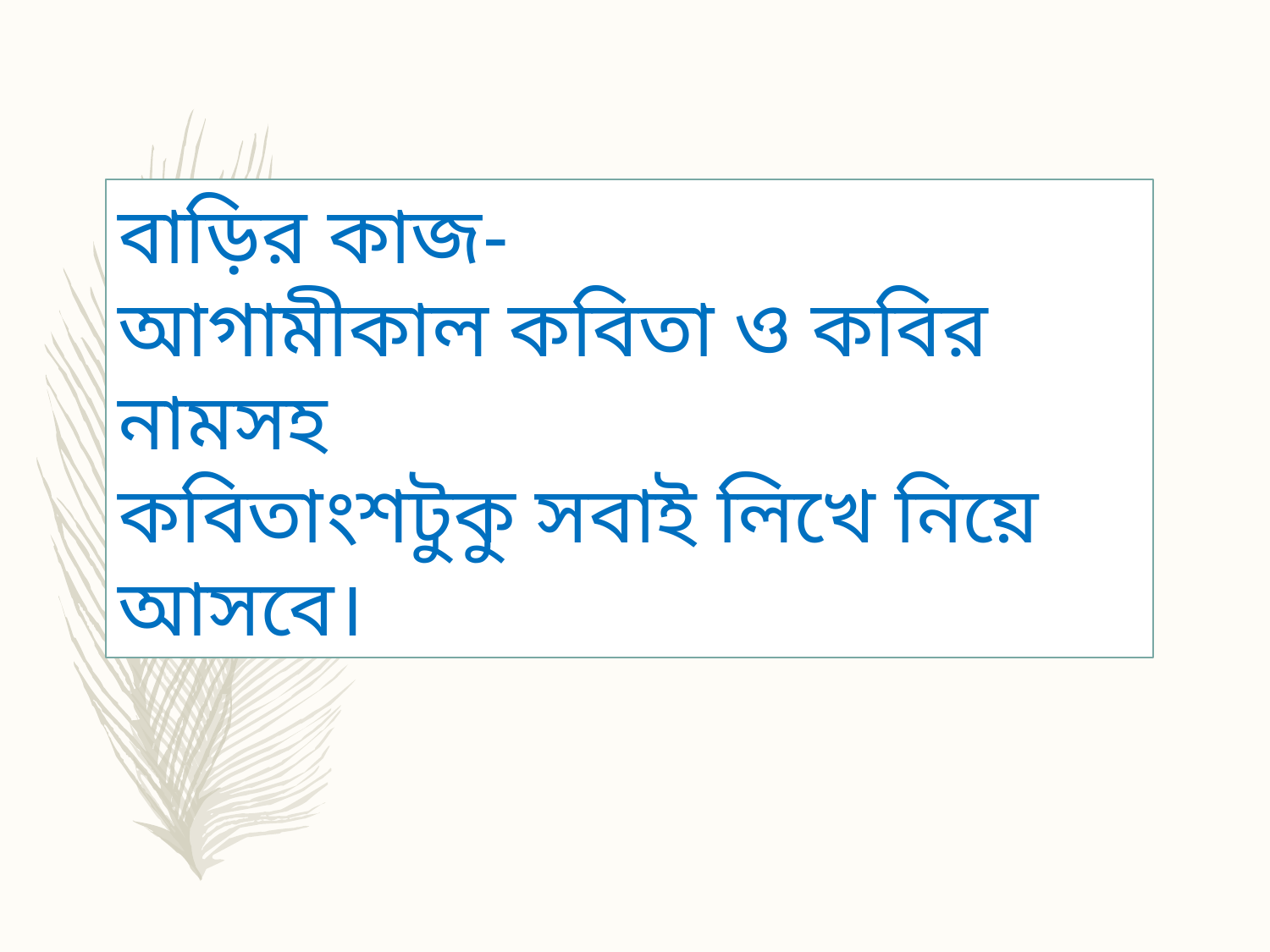

বাড়ির কাজ-
আগামীকাল কবিতা ও কবির নামসহ
কবিতাংশটুকু সবাই লিখে নিয়ে আসবে।